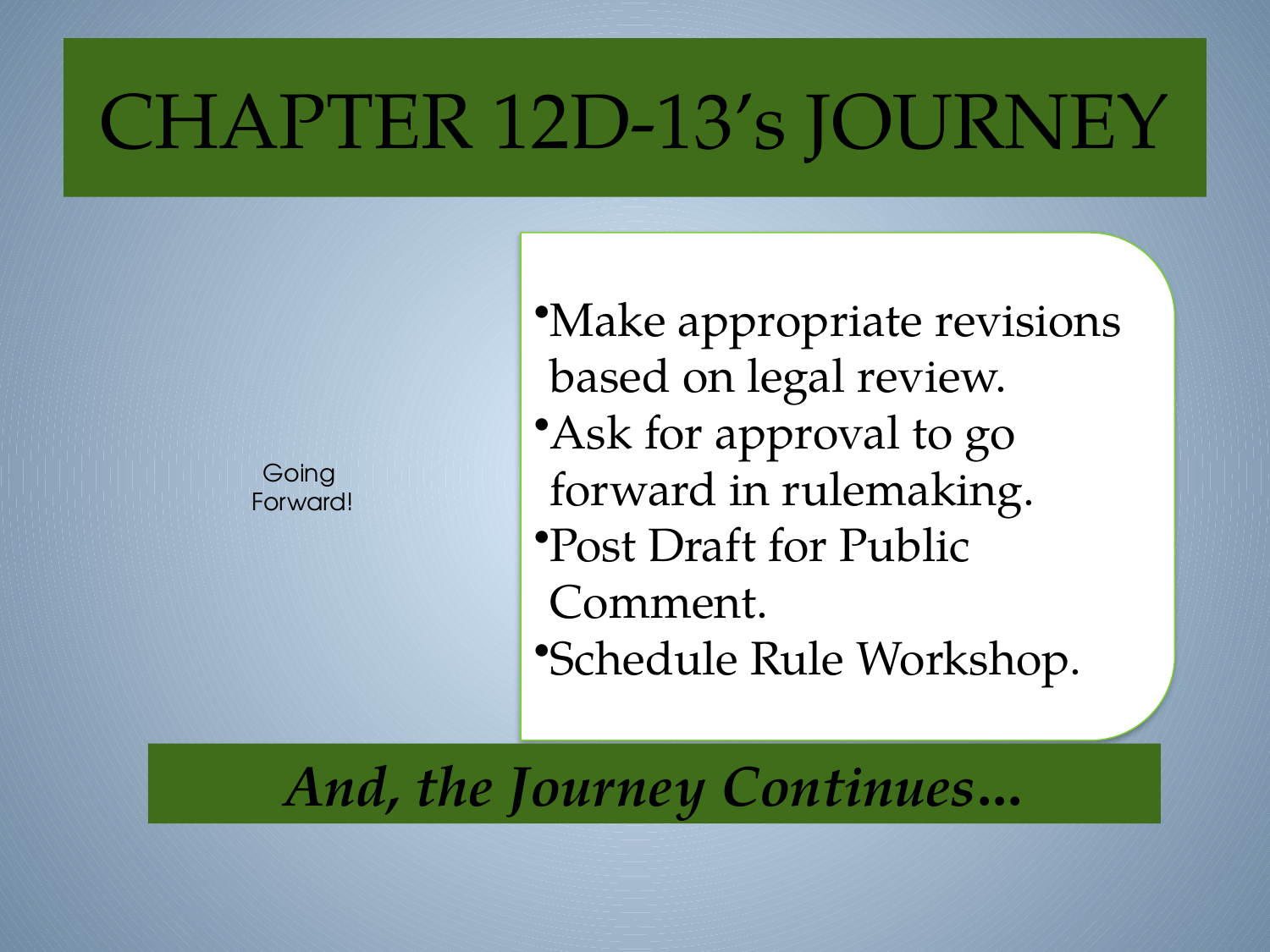

# CHAPTER 12D-13’s JOURNEY
Going
Forward!
Make appropriate revisions based on legal review.
Ask for approval to go forward in rulemaking.
Post Draft for Public Comment.
Schedule Rule Workshop.
And, the Journey Continues…